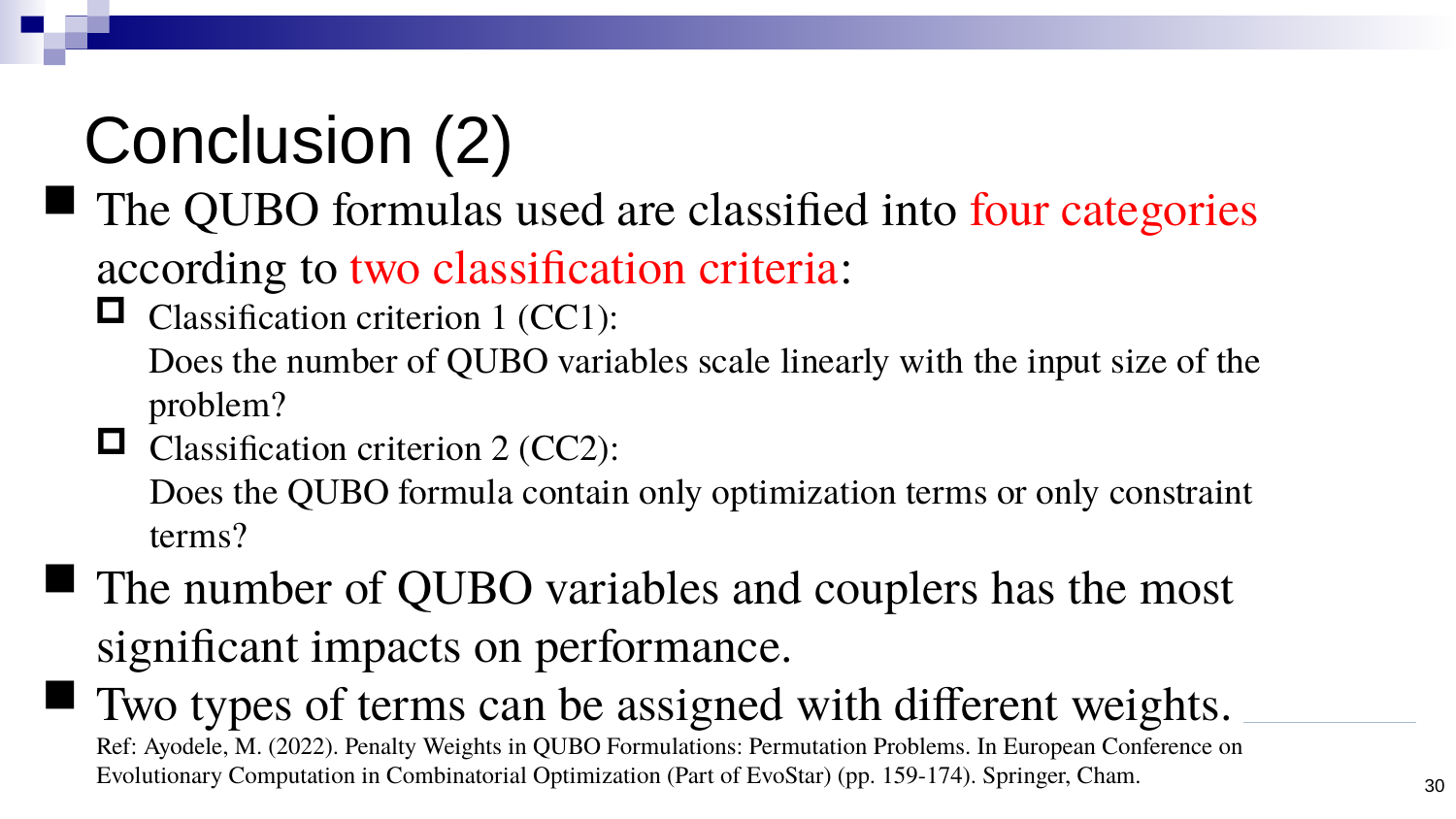

# Conclusion (2)
The QUBO formulas used are classified into four categories according to two classification criteria:
Classification criterion 1 (CC1):
Does the number of QUBO variables scale linearly with the input size of the problem?
Classification criterion 2 (CC2):
Does the QUBO formula contain only optimization terms or only constraint terms?
The number of QUBO variables and couplers has the most significant impacts on performance.
Two types of terms can be assigned with different weights.
Ref: Ayodele, M. (2022). Penalty Weights in QUBO Formulations: Permutation Problems. In European Conference on Evolutionary Computation in Combinatorial Optimization (Part of EvoStar) (pp. 159-174). Springer, Cham.
30